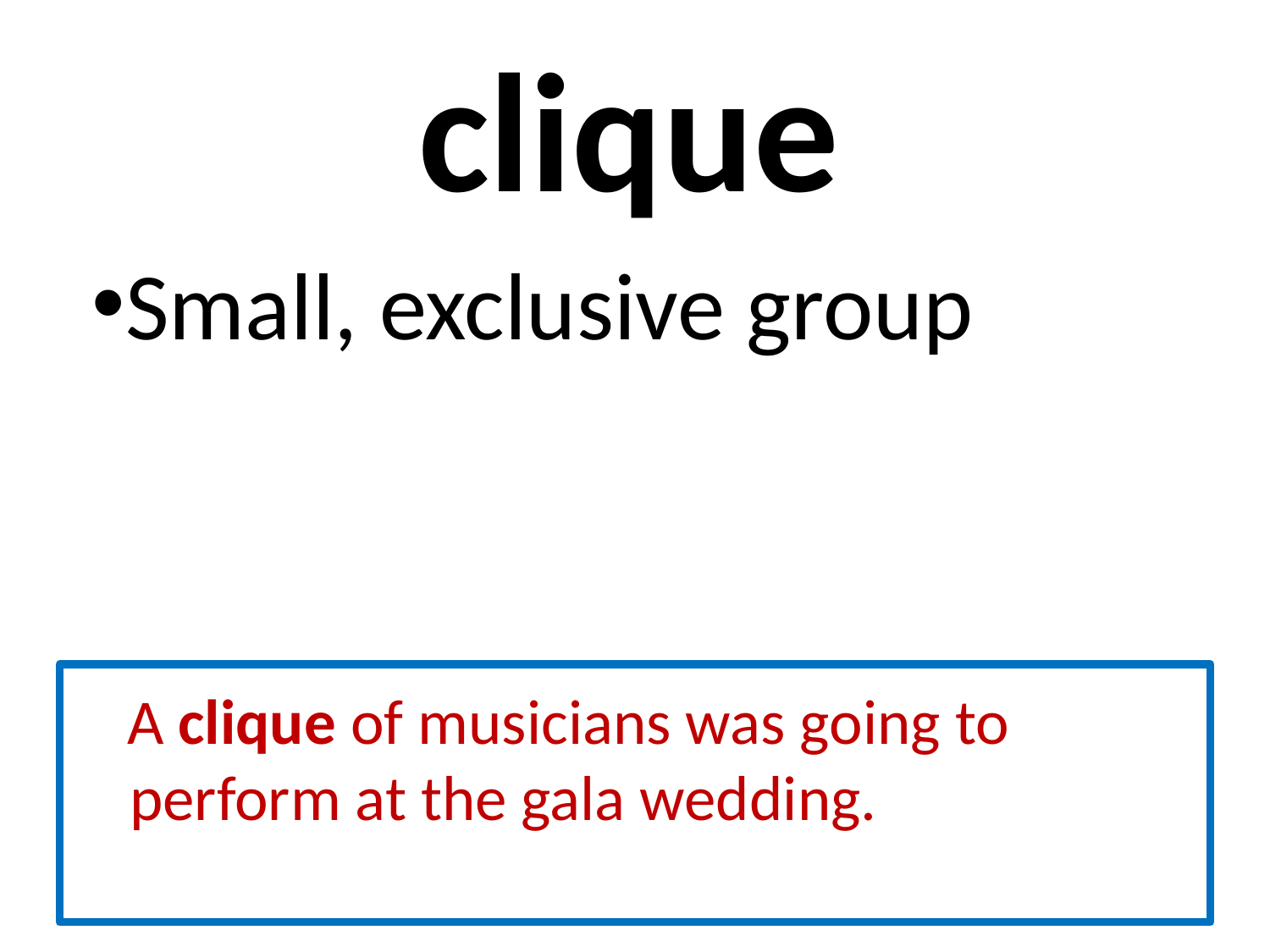

# clique
Small, exclusive group
    A clique of musicians was going to perform at the gala wedding.